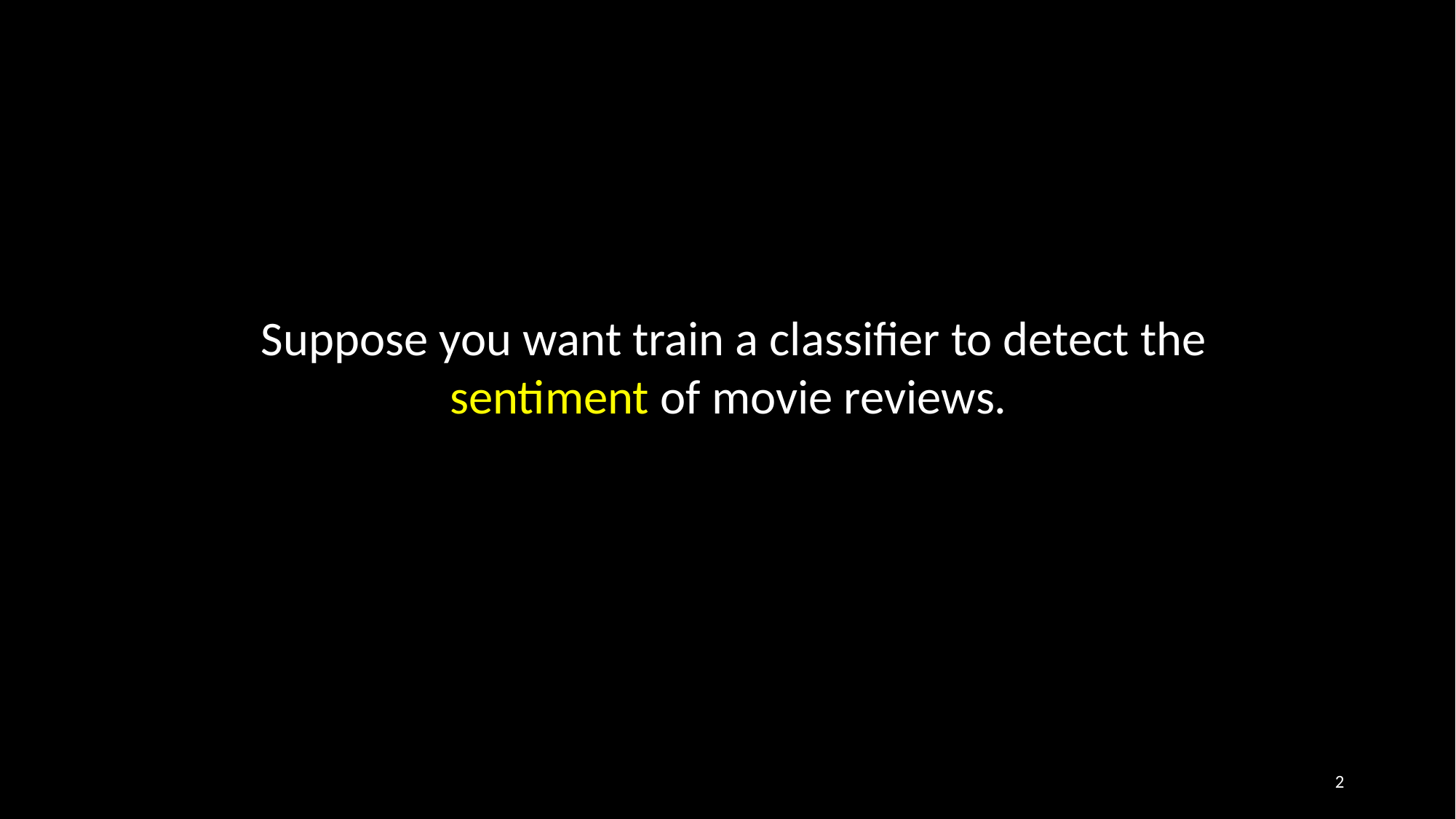

Suppose you want train a classifier to detect the sentiment of movie reviews.

2